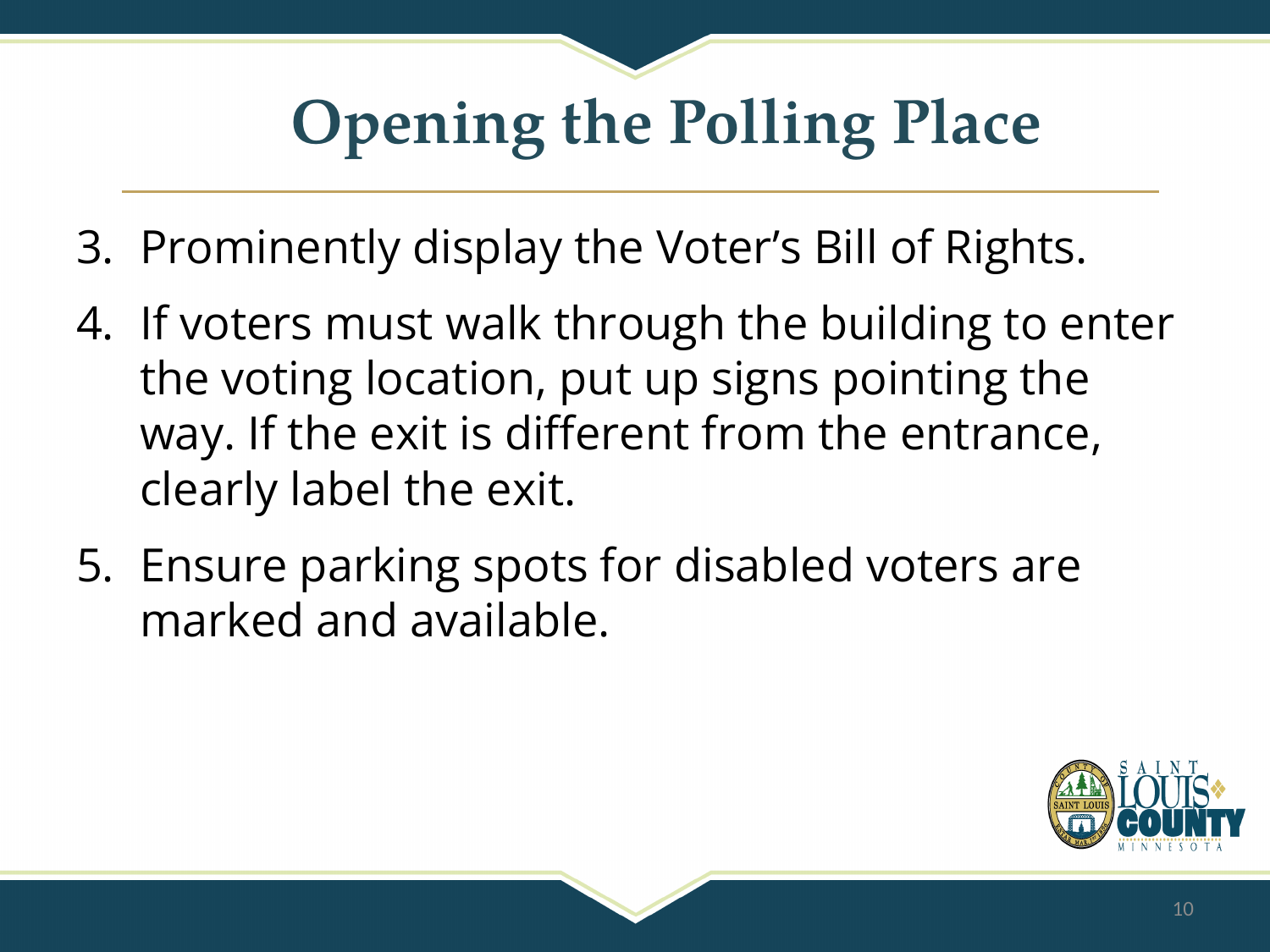

# Opening the Polling Place
Prominently display the Voter’s Bill of Rights.
If voters must walk through the building to enter the voting location, put up signs pointing the way. If the exit is different from the entrance, clearly label the exit.
Ensure parking spots for disabled voters are marked and available.

10